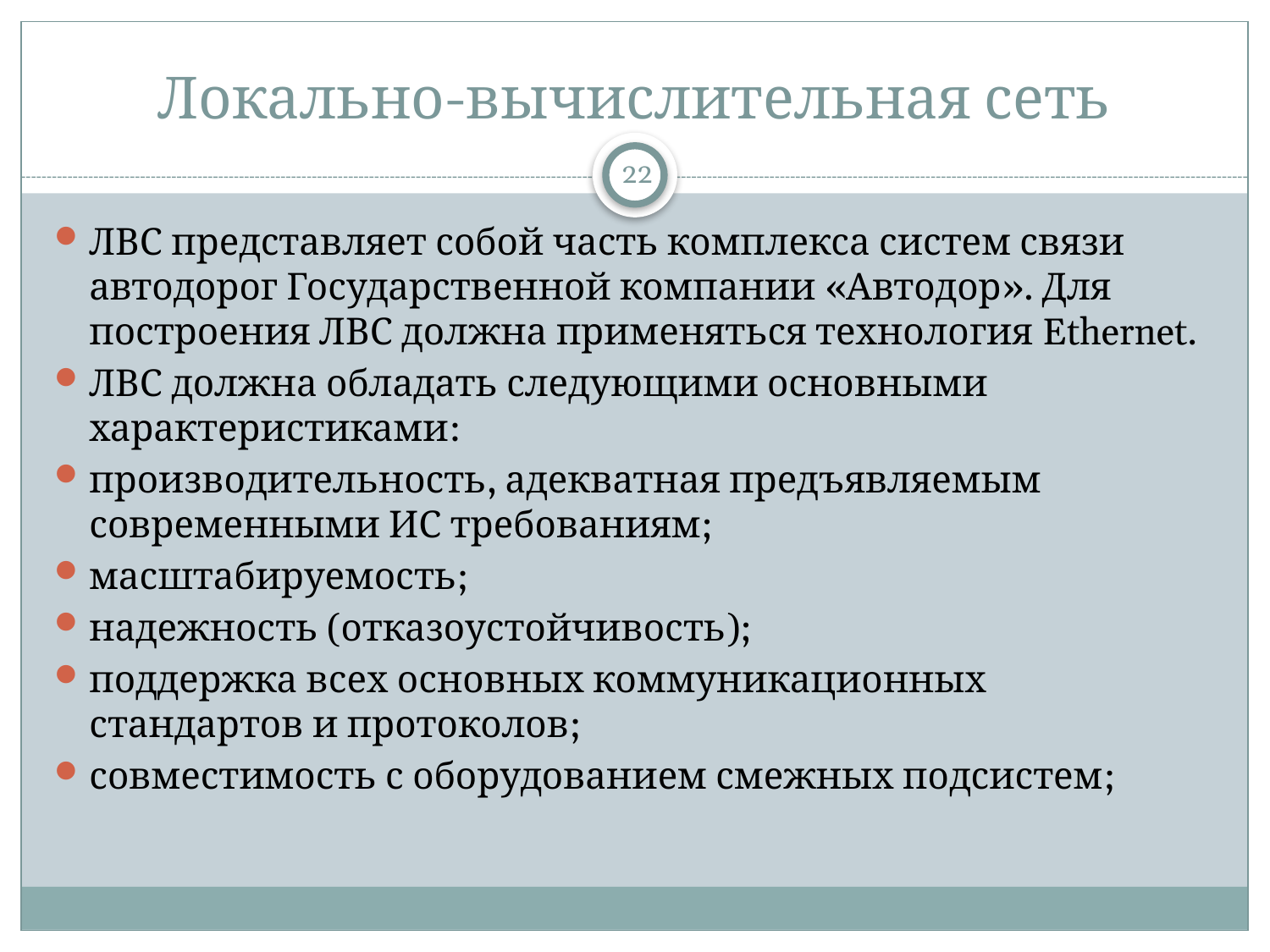

# Локально-вычислительная сеть
22
ЛВС представляет собой часть комплекса систем связи  автодорог Государственной компании «Автодор». Для построения ЛВС должна применяться технология Ethernet.
ЛВС должна обладать следующими основными характеристиками:
производительность, адекватная предъявляемым современными ИС требованиям;
масштабируемость;
надежность (отказоустойчивость);
поддержка всех основных коммуникационных стандартов и протоколов;
совместимость с оборудованием смежных подсистем;